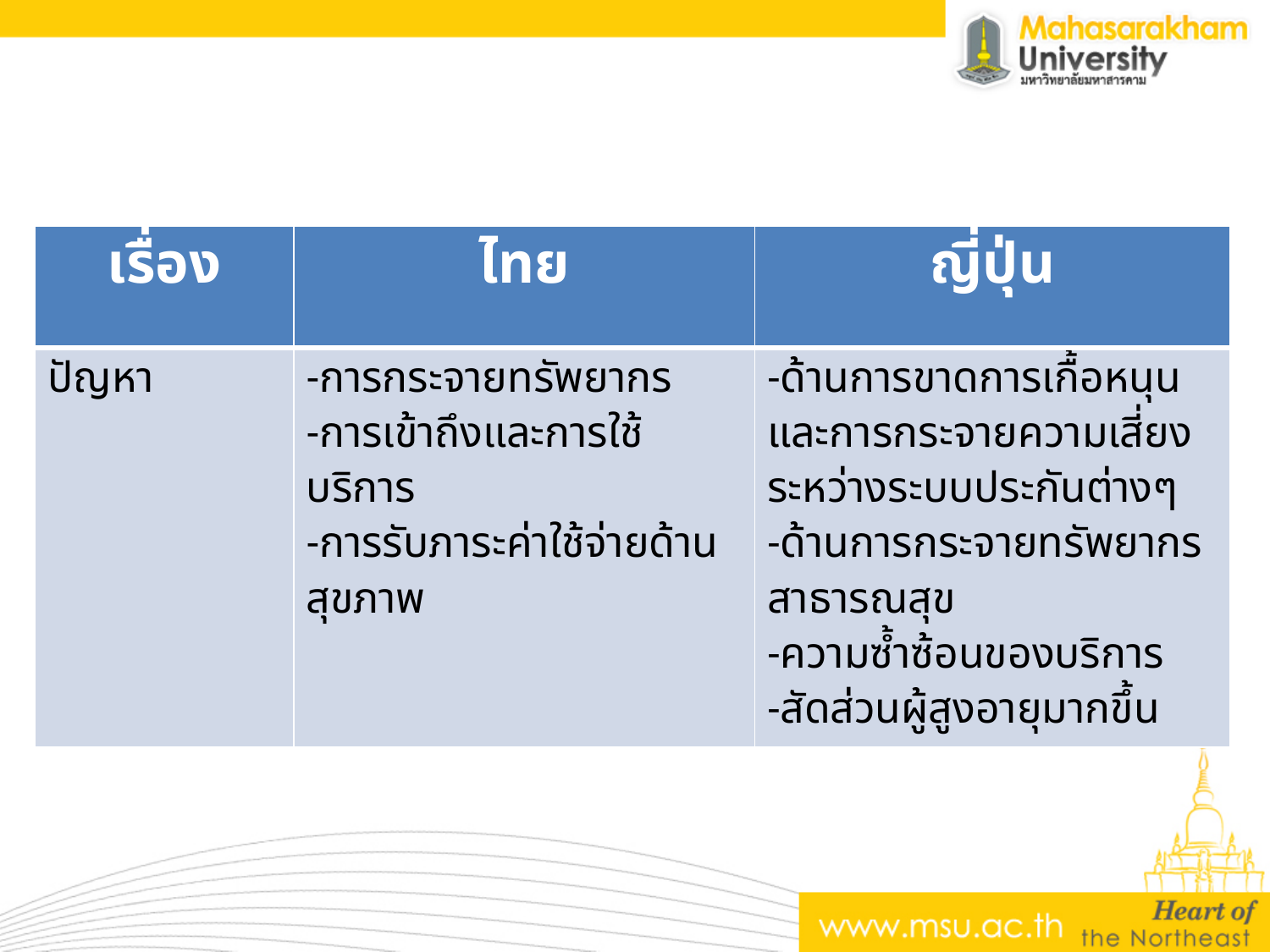

| เรื่อง | ไทย | ญี่ปุ่น |
| --- | --- | --- |
| ปัญหา | -การกระจายทรัพยากร -การเข้าถึงและการใช้บริการ -การรับภาระค่าใช้จ่ายด้านสุขภาพ | -ด้านการขาดการเกื้อหนุนและการกระจายความเสี่ยงระหว่างระบบประกันต่างๆ -ด้านการกระจายทรัพยากรสาธารณสุข -ความซ้ำซ้อนของบริการ -สัดส่วนผู้สูงอายุมากขึ้น |